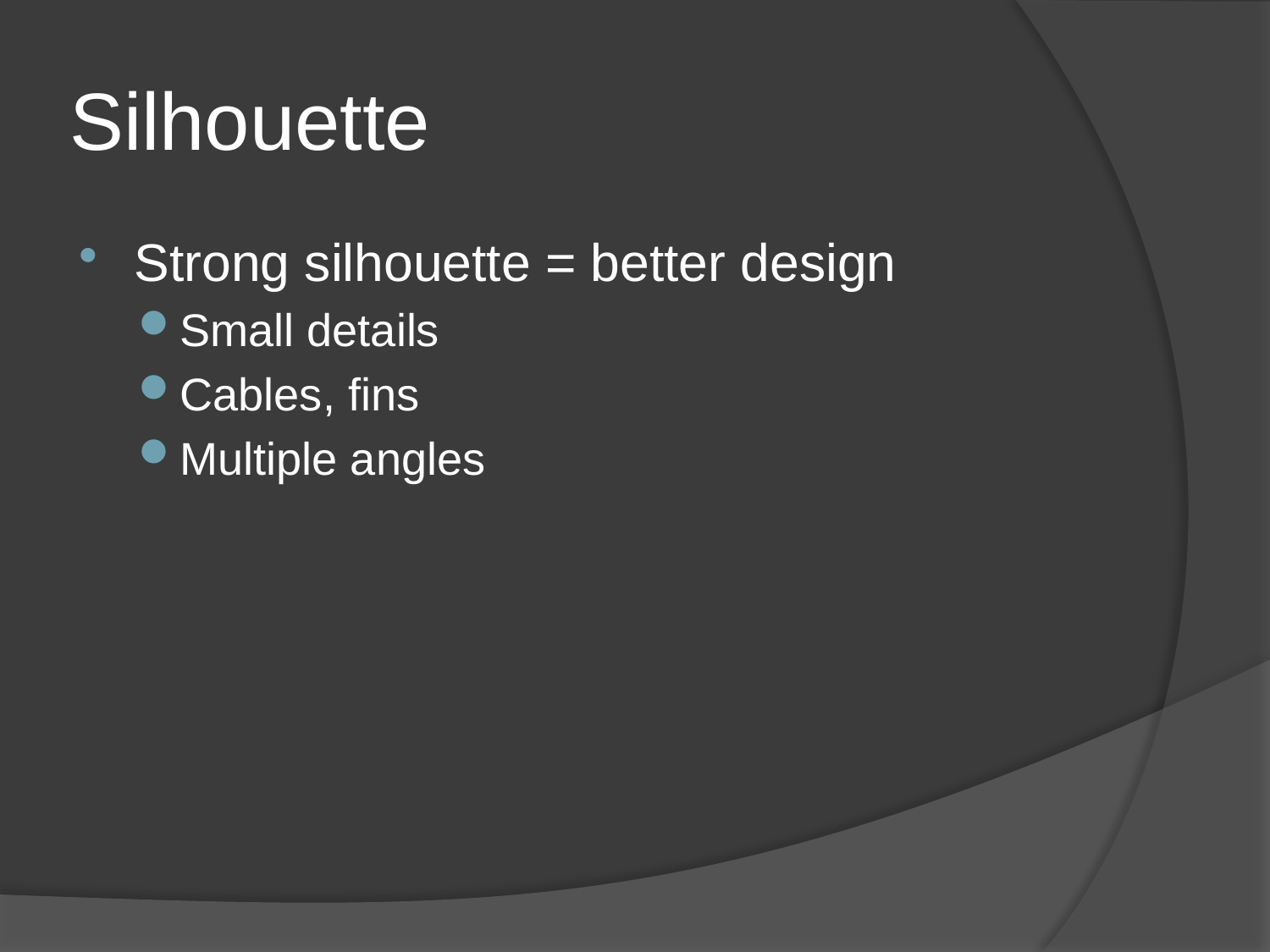

# Silhouette
Strong silhouette = better design
Small details
Cables, fins
Multiple angles